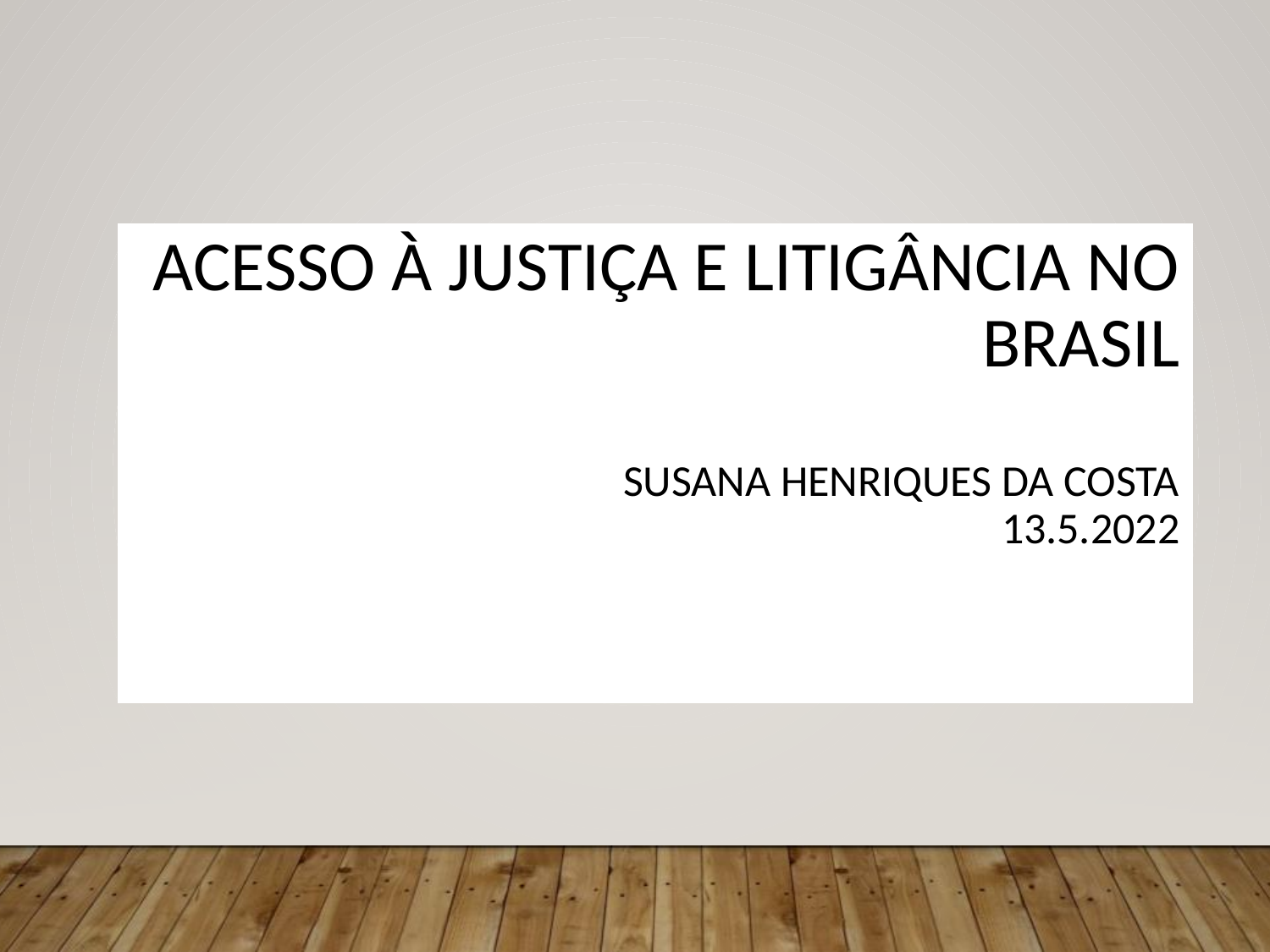

# Acesso à Justiça e litigância no brasil Susana Henriques da Costa 13.5.2022